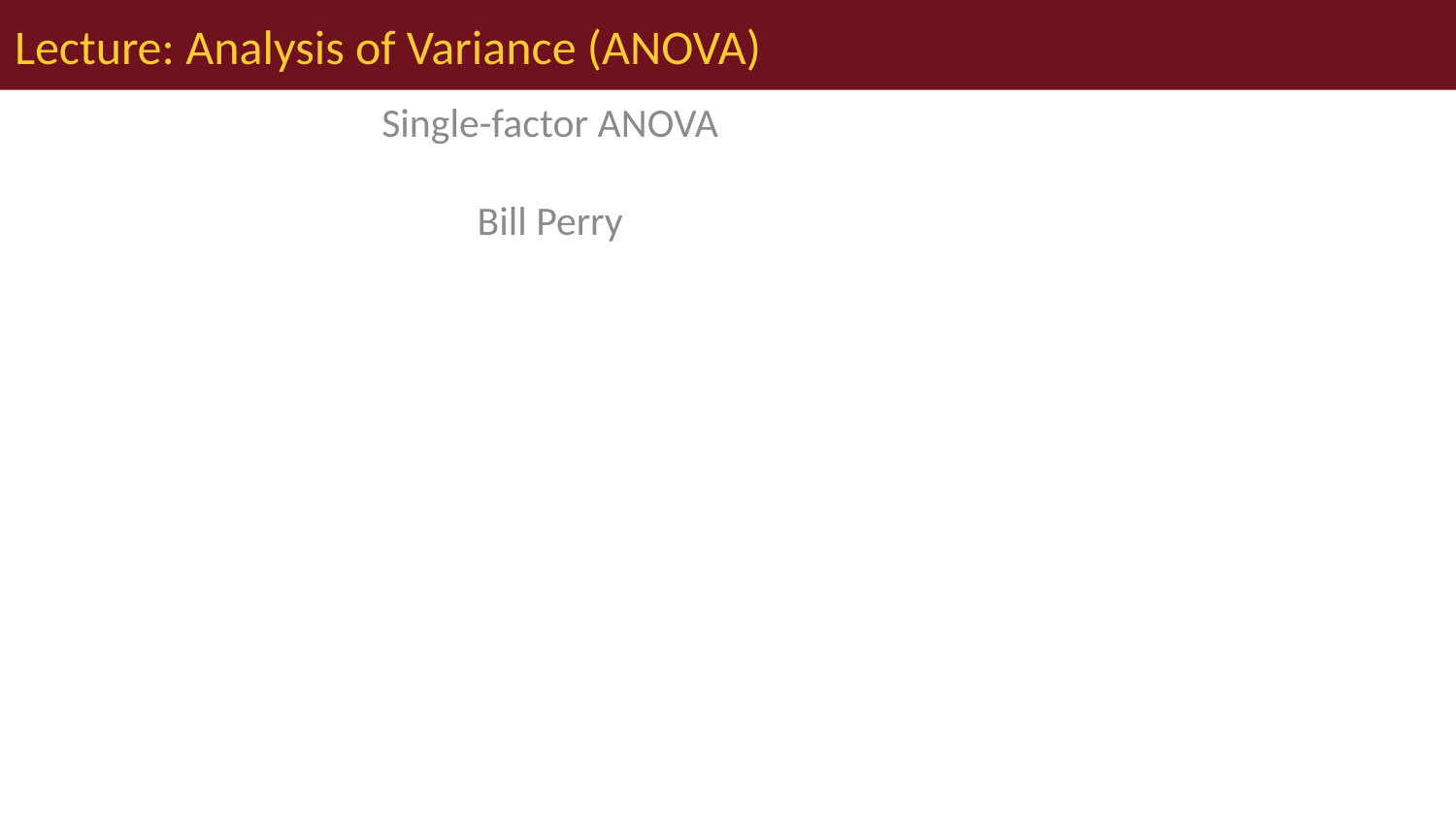

# Lecture: Analysis of Variance (ANOVA)
Single-factor ANOVA
Bill Perry